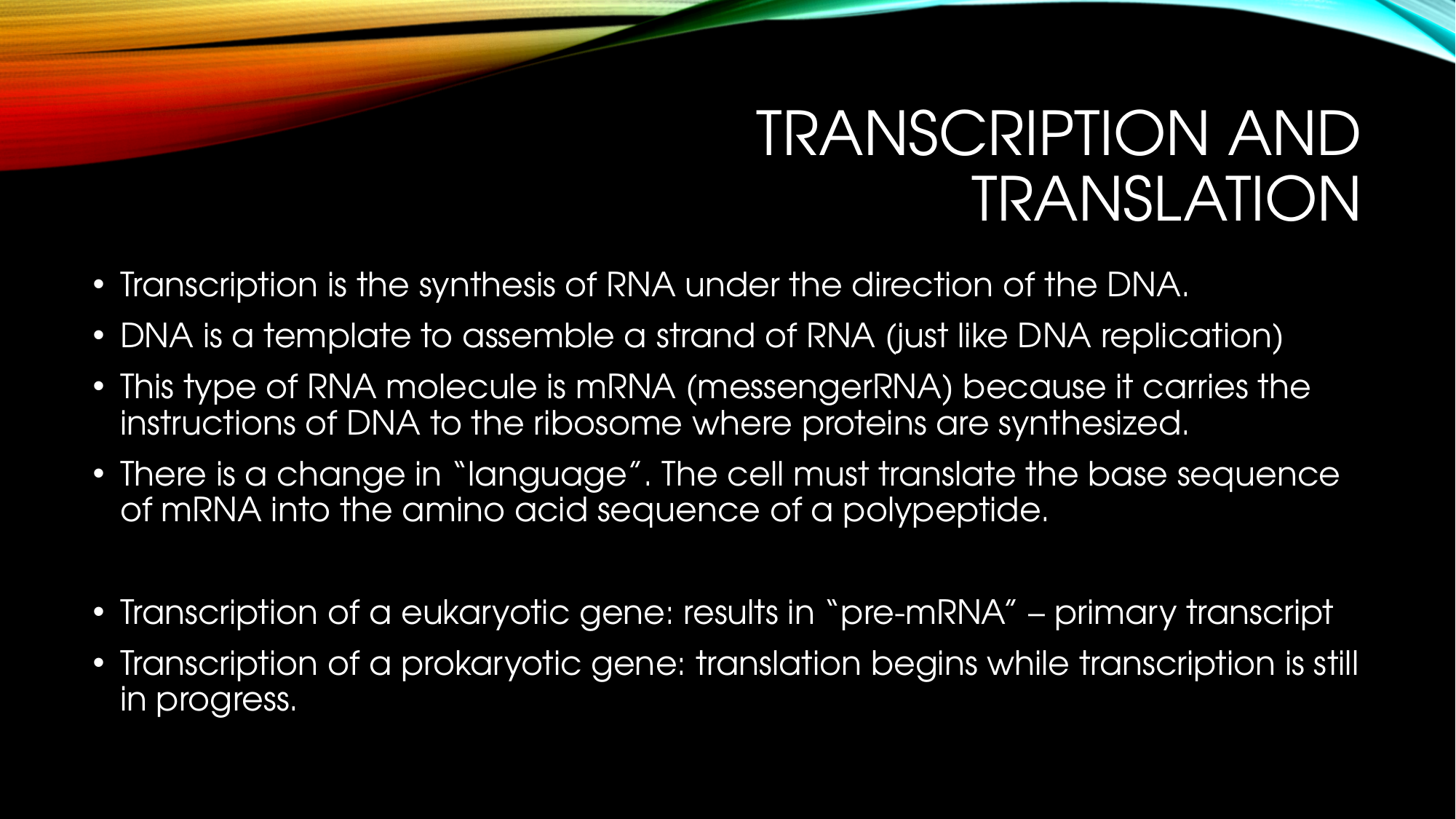

# Transcription and translation
Transcription is the synthesis of RNA under the direction of the DNA.
DNA is a template to assemble a strand of RNA (just like DNA replication)
This type of RNA molecule is mRNA (messengerRNA) because it carries the instructions of DNA to the ribosome where proteins are synthesized.
There is a change in “language”. The cell must translate the base sequence of mRNA into the amino acid sequence of a polypeptide.

Transcription of a eukaryotic gene: results in “pre-mRNA” – primary transcript
Transcription of a prokaryotic gene: translation begins while transcription is still in progress.